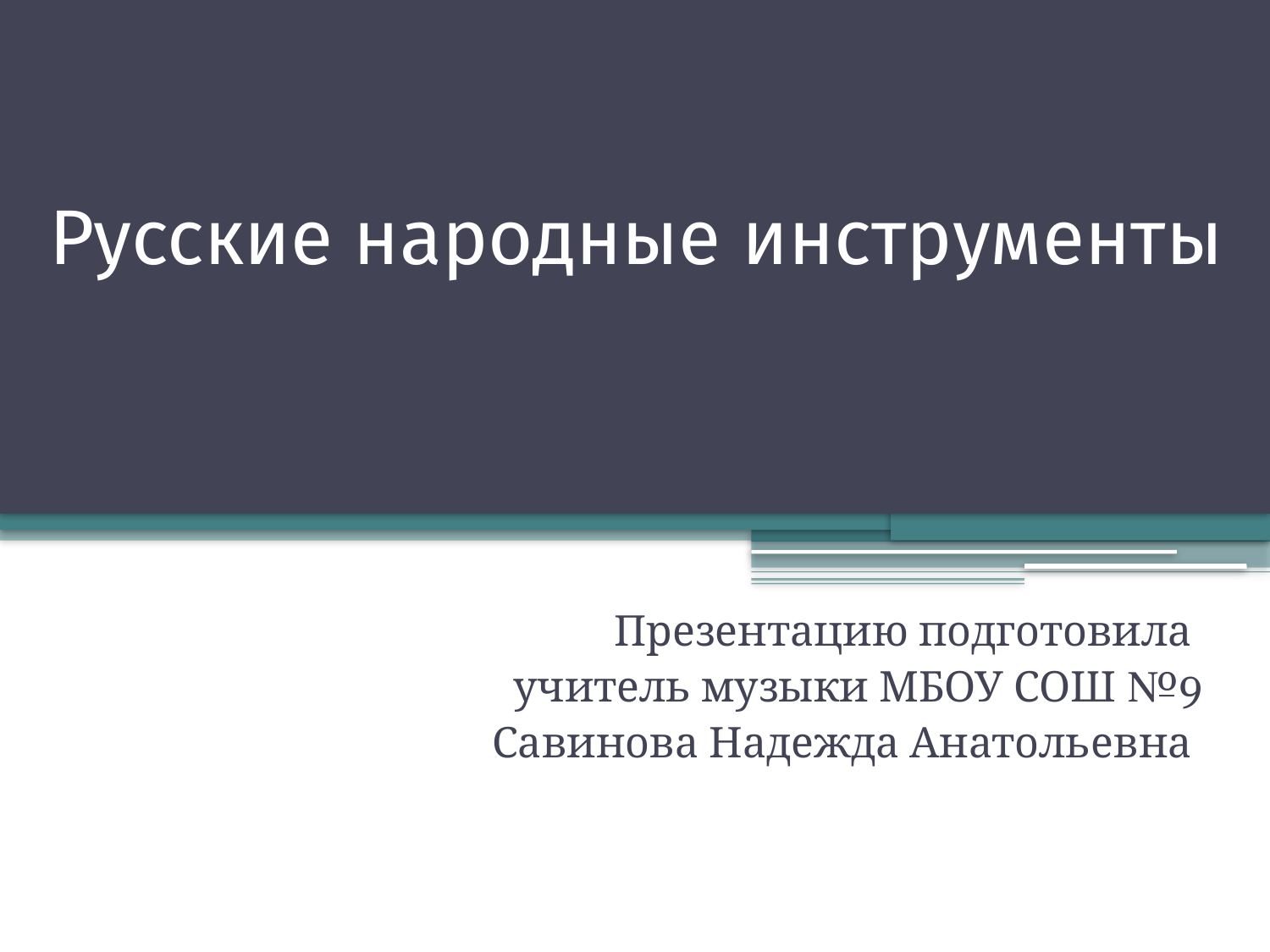

# Русские народные инструменты

Презентацию подготовила
учитель музыки МБОУ СОШ №9
Савинова Надежда Анатольевна